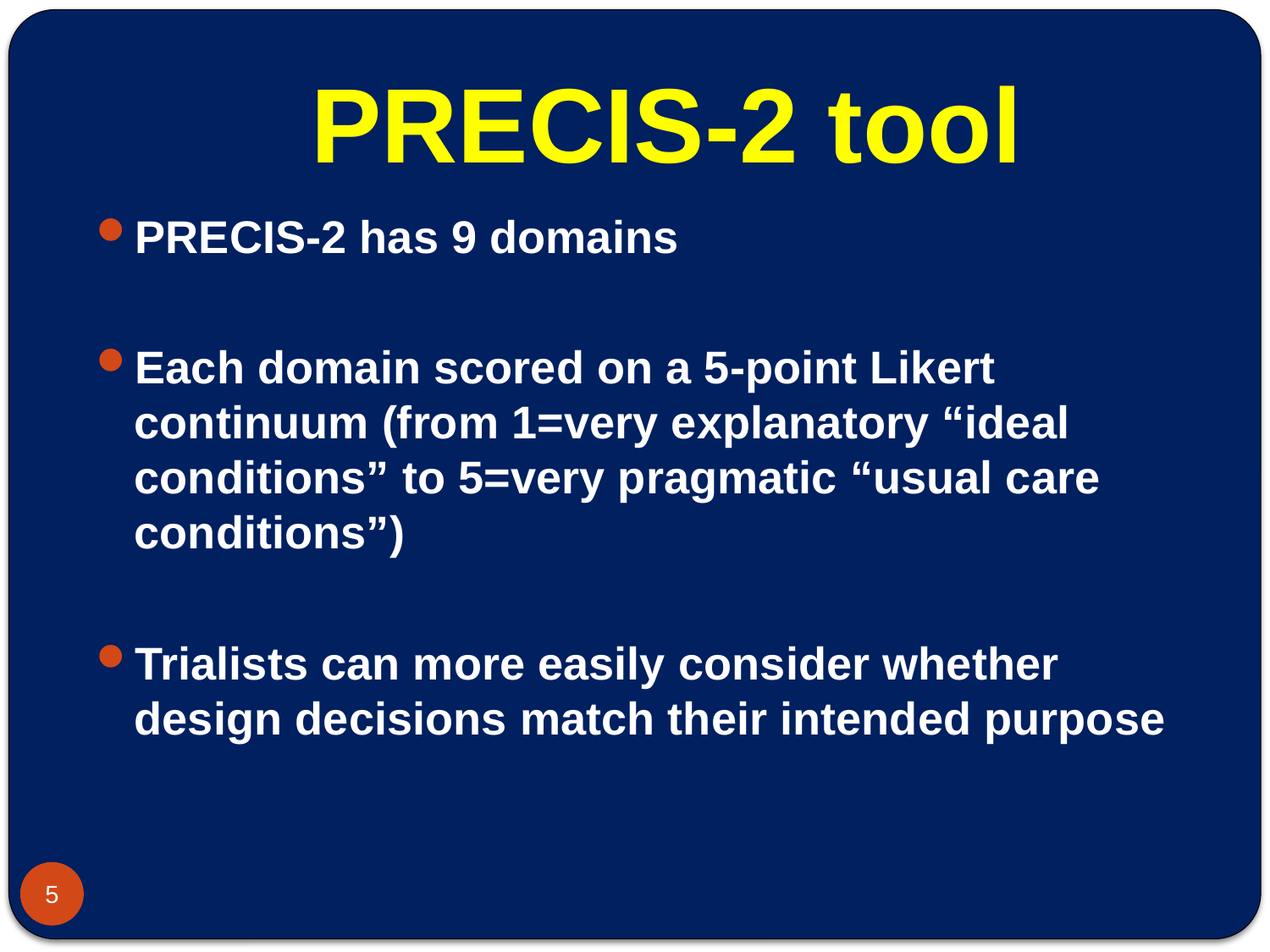

# PRECIS-2 tool
PRECIS-2 has 9 domains

Each domain scored on a 5-point Likert continuum (from 1=very explanatory “ideal conditions” to 5=very pragmatic “usual care conditions”)

Trialists can more easily consider whether design decisions match their intended purpose
5